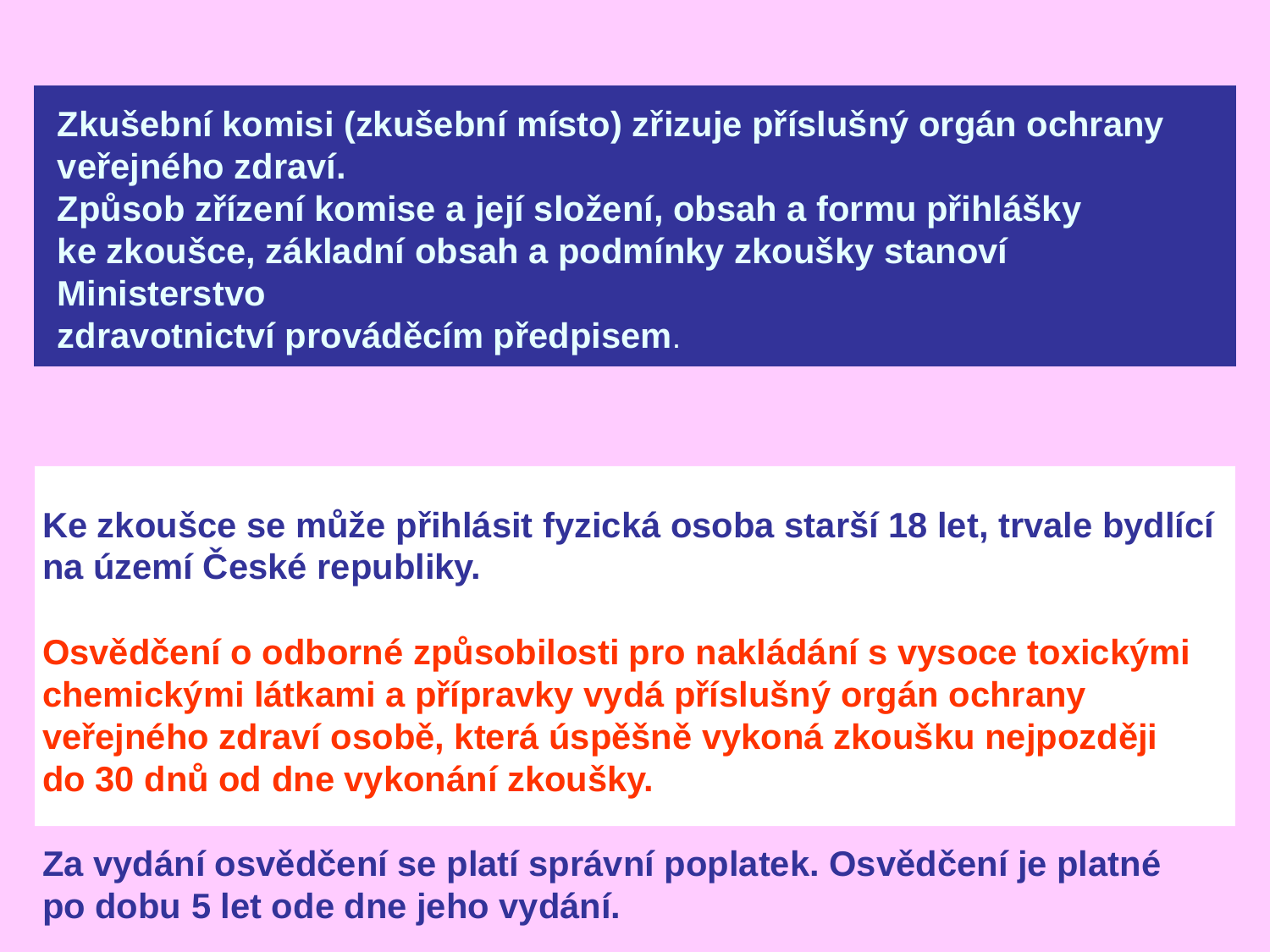

Zkušební komisi (zkušební místo) zřizuje příslušný orgán ochrany
veřejného zdraví.
Způsob zřízení komise a její složení, obsah a formu přihlášky
ke zkoušce, základní obsah a podmínky zkoušky stanoví Ministerstvo
zdravotnictví prováděcím předpisem.

Ke zkoušce se může přihlásit fyzická osoba starší 18 let, trvale bydlící
na území České republiky.

Osvědčení o odborné způsobilosti pro nakládání s vysoce toxickými
chemickými látkami a přípravky vydá příslušný orgán ochrany
veřejného zdraví osobě, která úspěšně vykoná zkoušku nejpozději
do 30 dnů od dne vykonání zkoušky.

Za vydání osvědčení se platí správní poplatek. Osvědčení je platné
po dobu 5 let ode dne jeho vydání.